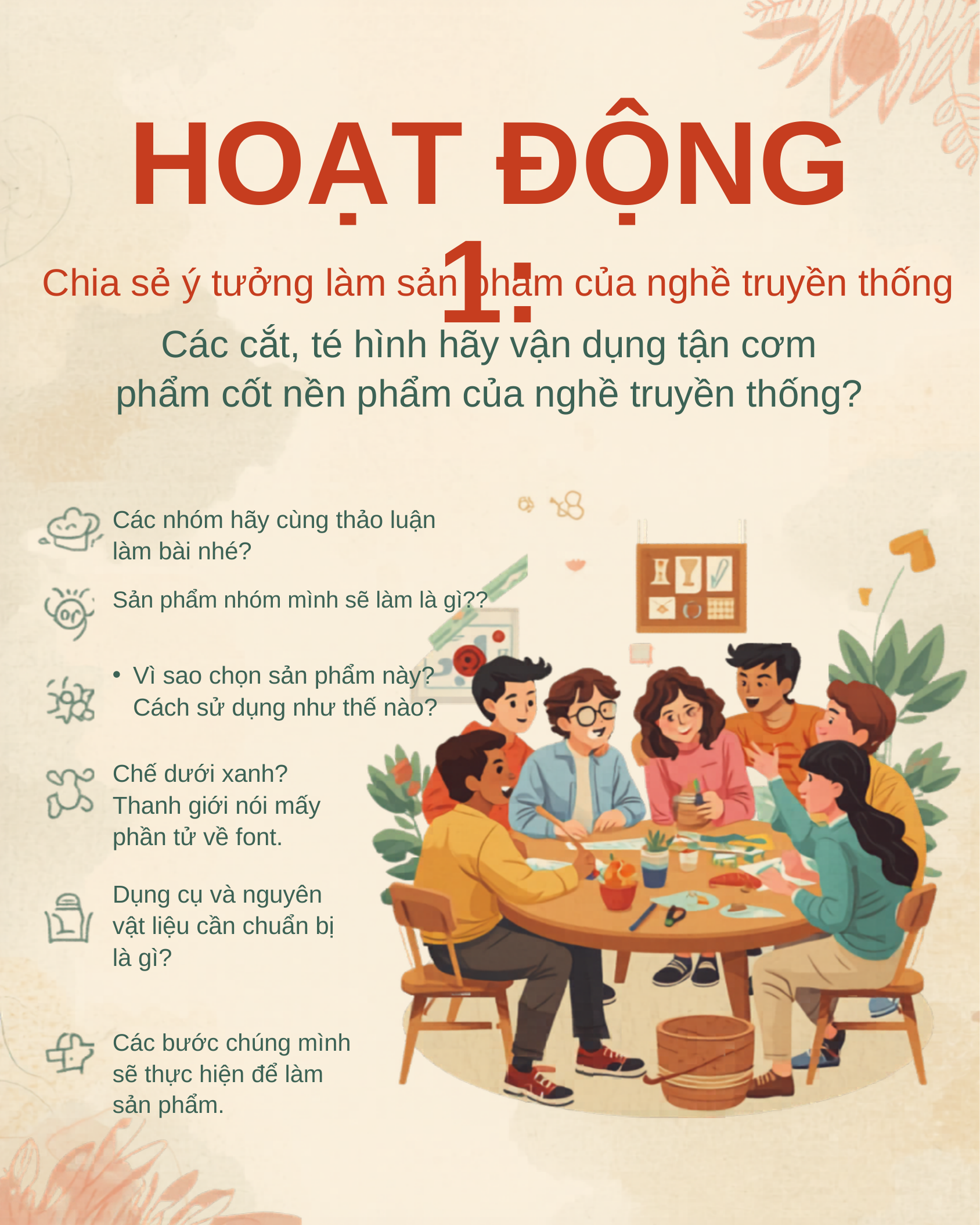

HOẠT ĐỘNG 1:
Chia sẻ ý tưởng làm sản phẩm của nghề truyền thống
Các cắt, té hình hãy vận dụng tận cơm phẩm cốt nền phẩm của nghề truyền thống?

Các nhóm hãy cùng thảo luận làm bài nhé?

Sản phẩm nhóm mình sẽ làm là gì??

Vì sao chọn sản phẩm này? Cách sử dụng như thế nào?

Chế dưới xanh?
Thanh giới nói mấy phần tử về font.
Dụng cụ và nguyên vật liệu cần chuẩn bị là gì?

Các bước chúng mình sẽ thực hiện để làm sản phẩm.